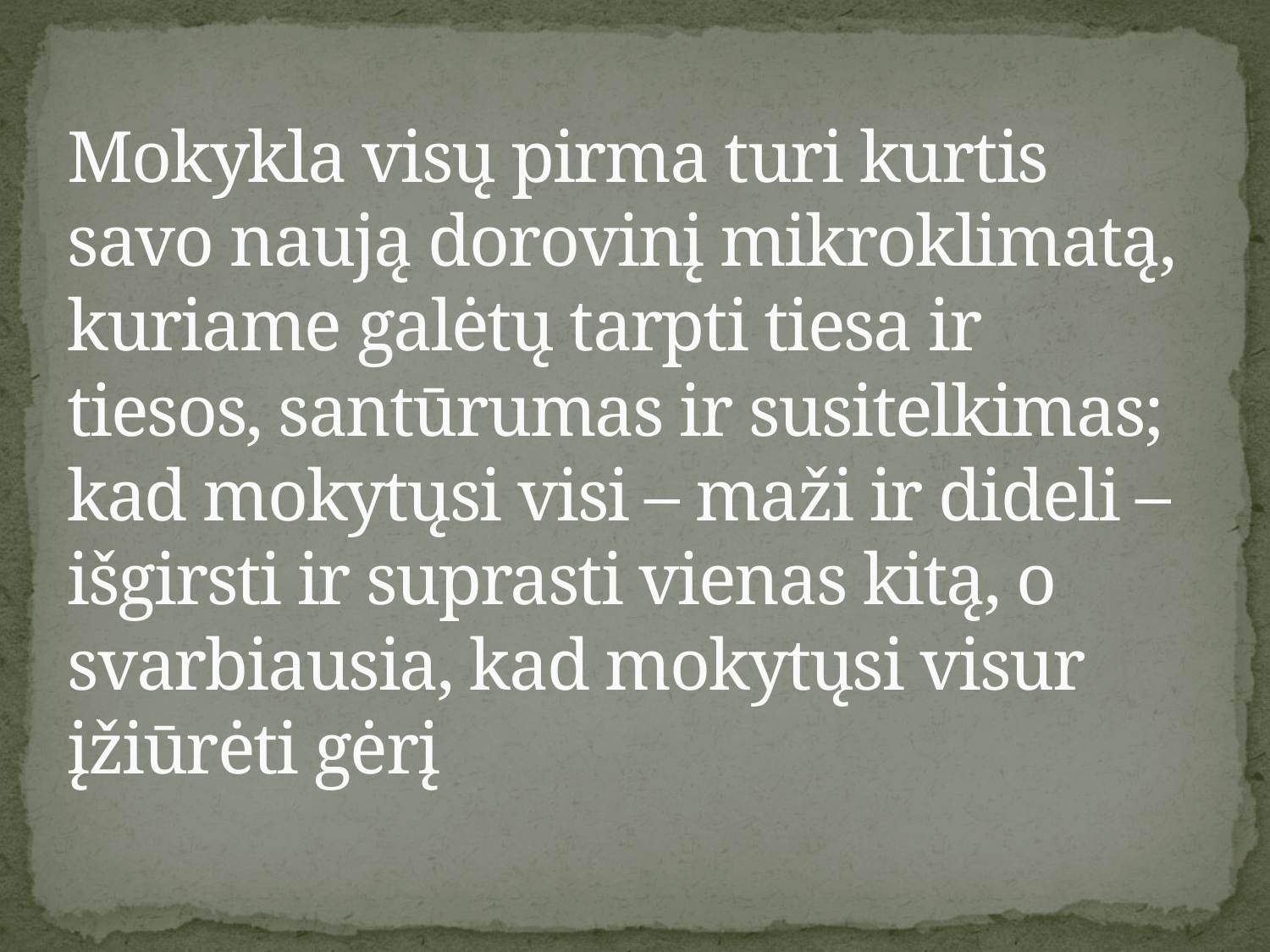

# Mokykla visų pirma turi kurtis savo naują dorovinį mikroklimatą, kuriame galėtų tarpti tiesa ir tiesos, santūrumas ir susitelkimas; kad mokytųsi visi – maži ir dideli – išgirsti ir suprasti vienas kitą, o svarbiausia, kad mokytųsi visur įžiūrėti gėrį